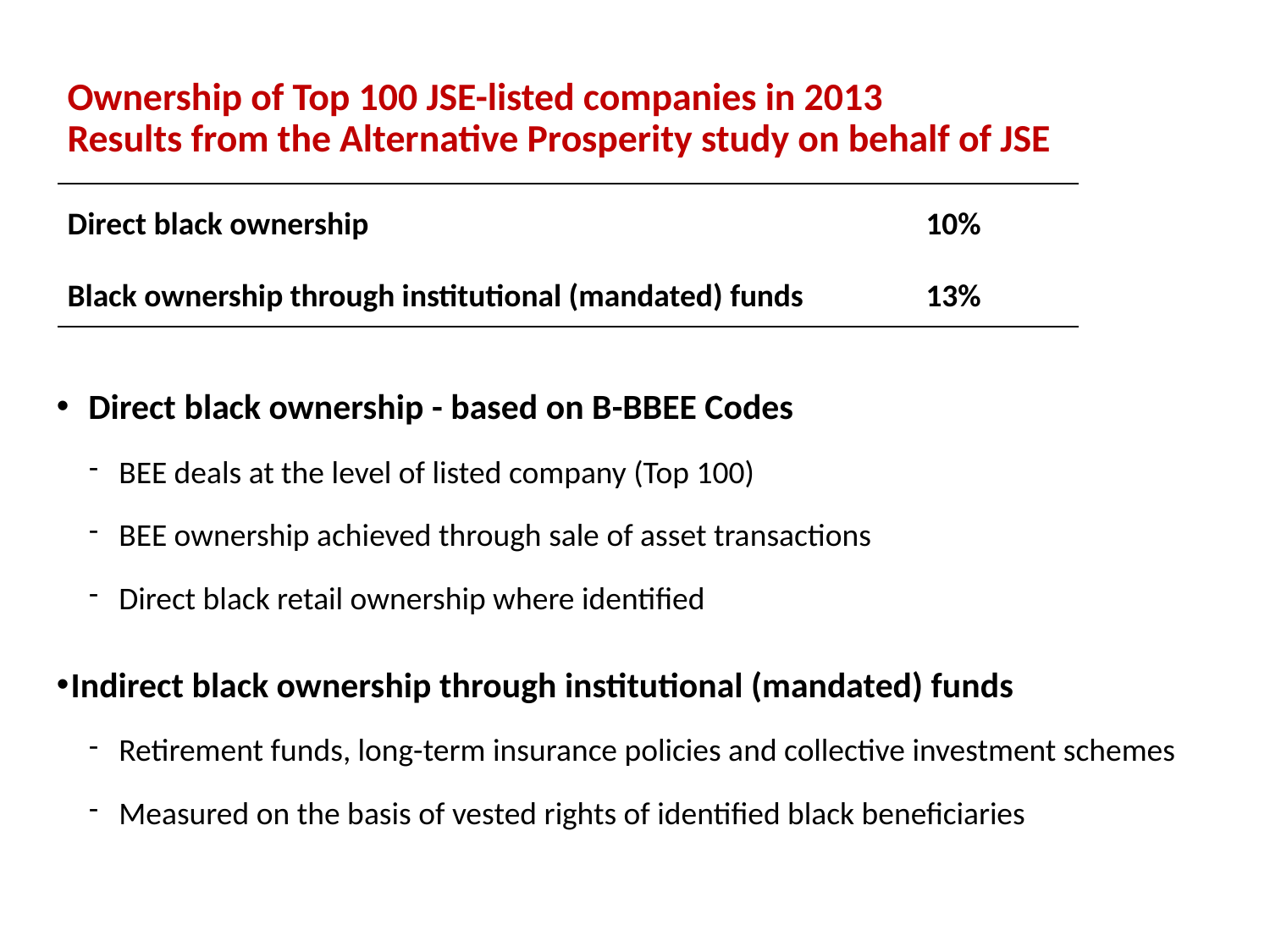

| Ownership of Top 100 JSE-listed companies in 2013 Results from the Alternative Prosperity study on behalf of JSE |  |
| --- | --- |
| Direct black ownership | 10% |
| Black ownership through institutional (mandated) funds | 13% |
Direct black ownership - based on B-BBEE Codes
BEE deals at the level of listed company (Top 100)
BEE ownership achieved through sale of asset transactions
Direct black retail ownership where identified
Indirect black ownership through institutional (mandated) funds
Retirement funds, long-term insurance policies and collective investment schemes
Measured on the basis of vested rights of identified black beneficiaries